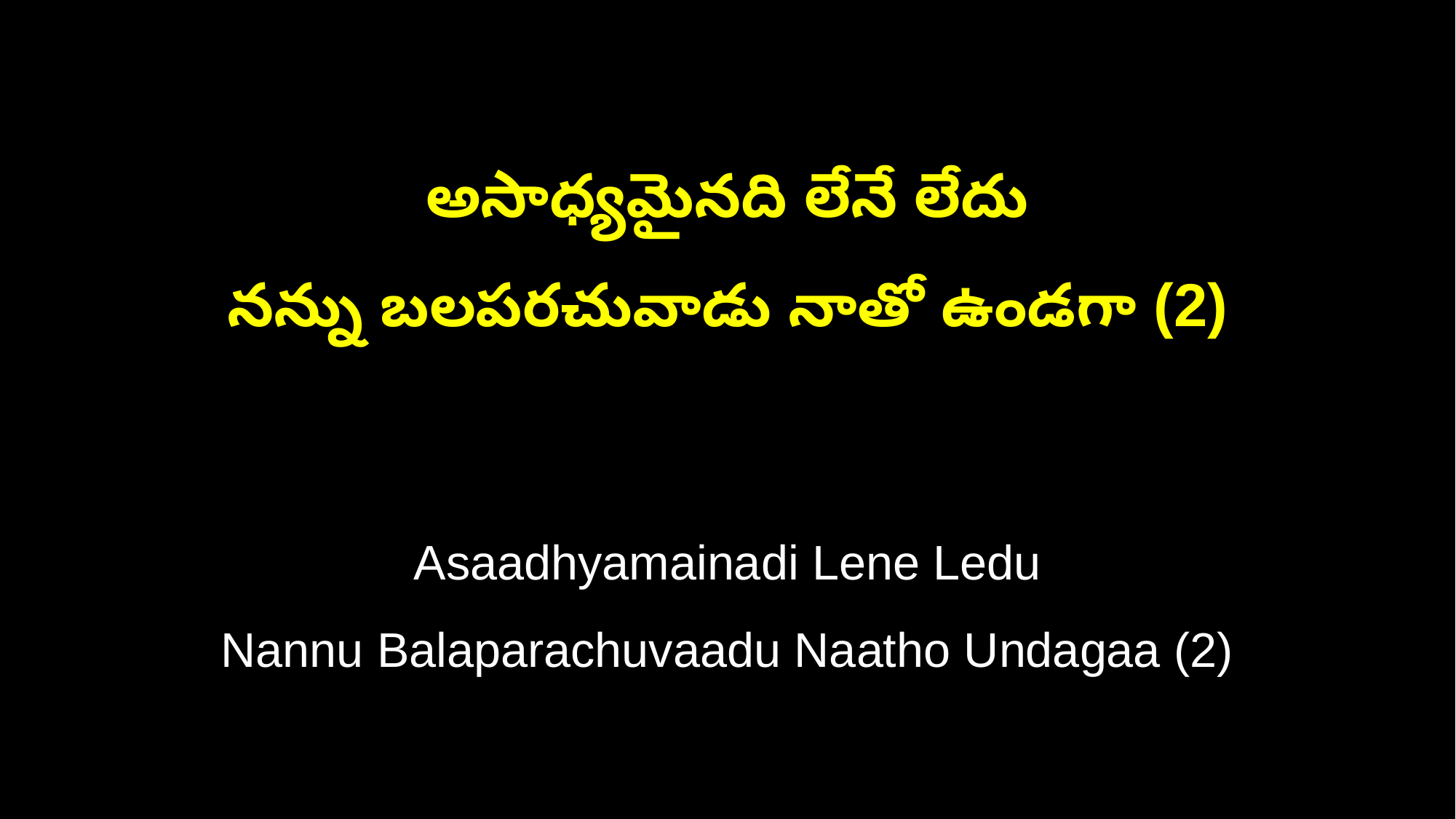

అసాధ్యమైనది లేనే లేదు
నన్ను బలపరచువాడు నాతో ఉండగా (2)
Asaadhyamainadi Lene Ledu
Nannu Balaparachuvaadu Naatho Undagaa (2)